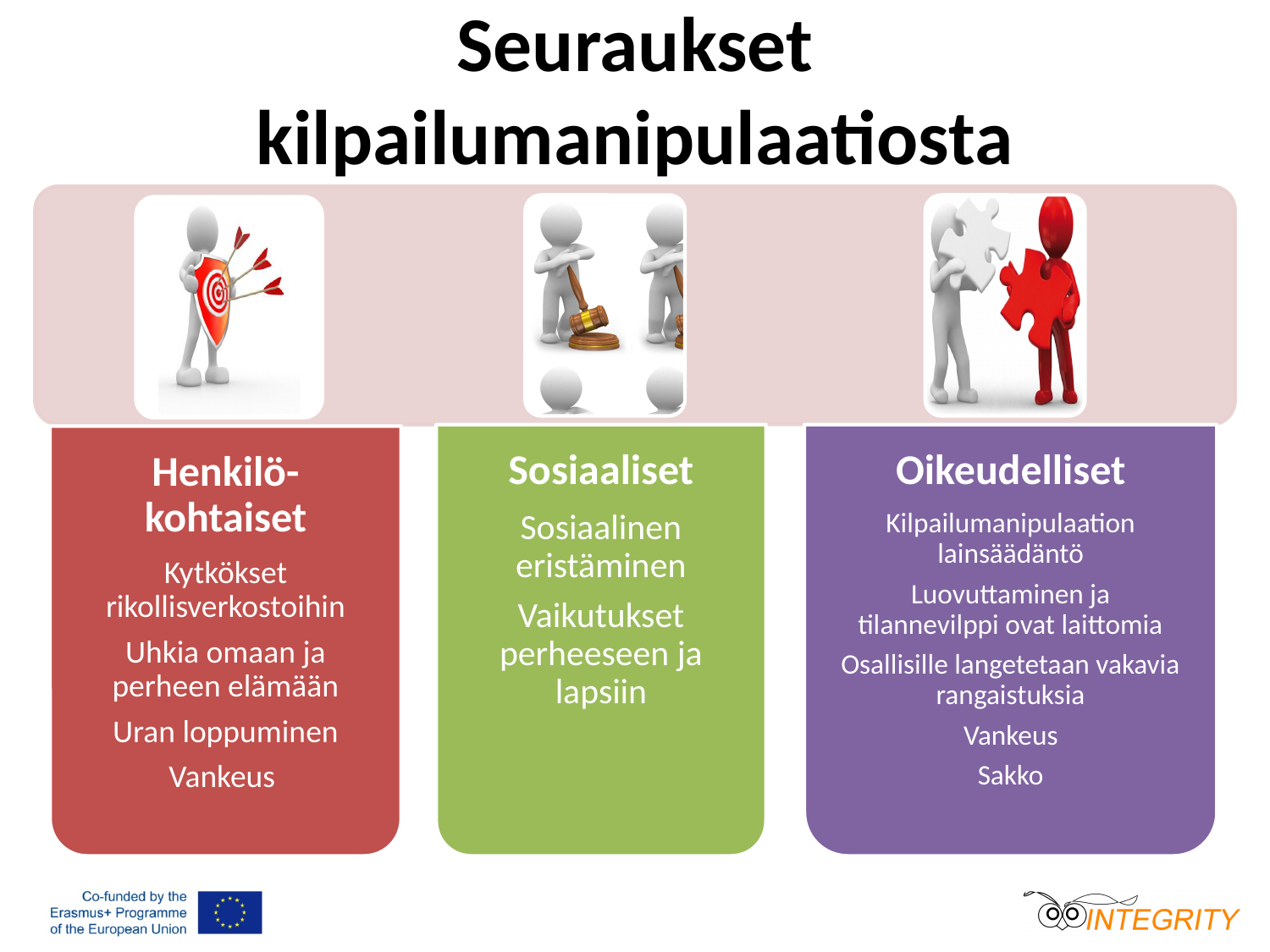

# Seuraukset kilpailumanipulaatiosta
Henkilö-kohtaiset
Kytkökset rikollisverkostoihin
Uhkia omaan ja perheen elämään
Uran loppuminen
Vankeus
Sosiaaliset
Sosiaalinen eristäminen
Vaikutukset perheeseen ja lapsiin
Oikeudelliset
Kilpailumanipulaation lainsäädäntö
Luovuttaminen ja tilannevilppi ovat laittomia
Osallisille langetetaan vakavia rangaistuksia
Vankeus
Sakko